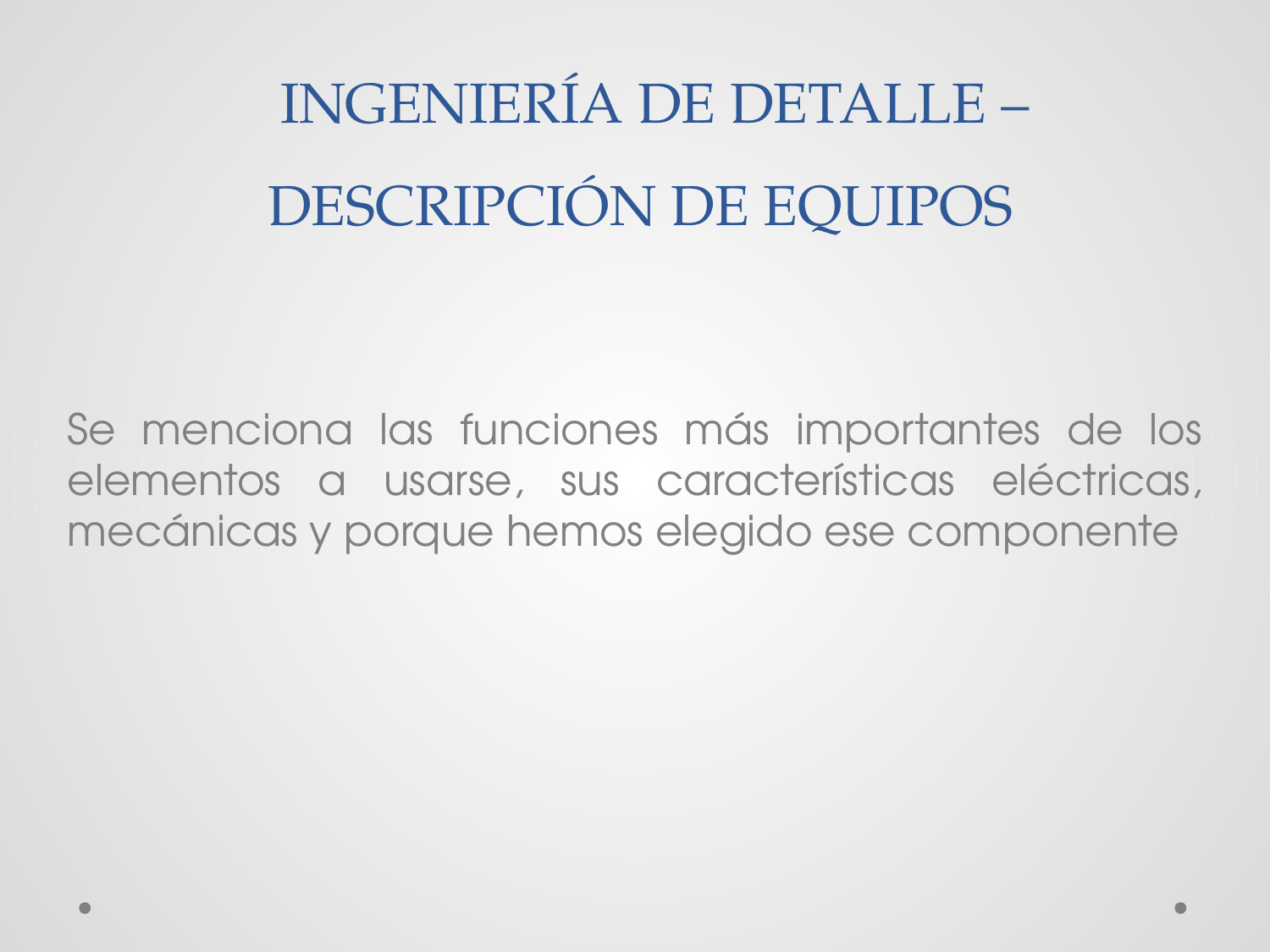

INGENIERÍA DE DETALLE – DESCRIPCIÓN DE EQUIPOS
Se menciona las funciones más importantes de los elementos a usarse, sus características eléctricas, mecánicas y porque hemos elegido ese componente